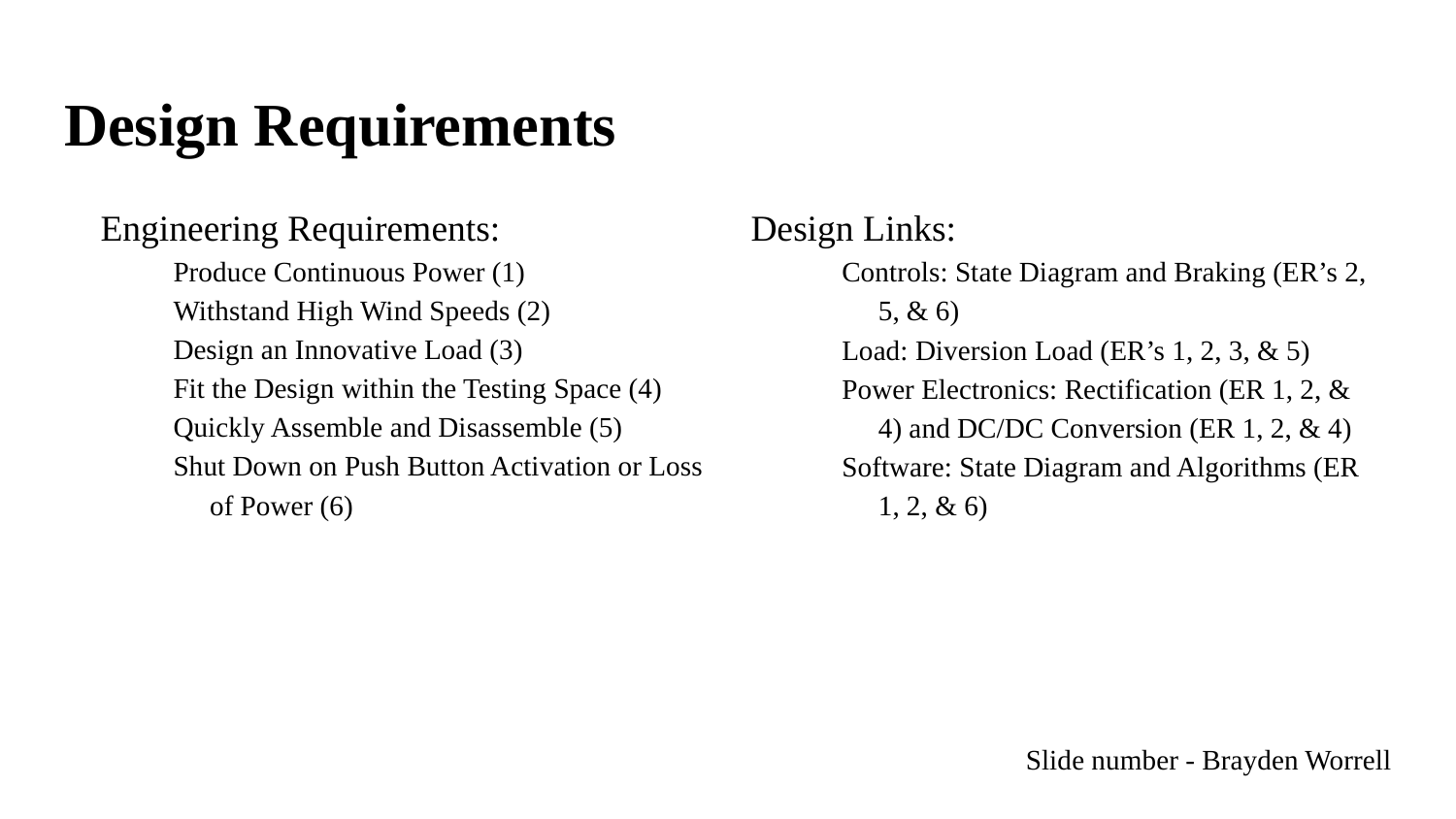

# Design Requirements
Engineering Requirements:
Produce Continuous Power (1)
Withstand High Wind Speeds (2)
Design an Innovative Load (3)
Fit the Design within the Testing Space (4)
Quickly Assemble and Disassemble (5)
Shut Down on Push Button Activation or Loss of Power (6)
Design Links:
Controls: State Diagram and Braking (ER’s 2, 5, & 6)
Load: Diversion Load (ER’s 1, 2, 3, & 5)
Power Electronics: Rectification (ER 1, 2, & 4) and DC/DC Conversion (ER 1, 2, & 4)
Software: State Diagram and Algorithms (ER 1, 2, & 6)
Slide number - Brayden Worrell